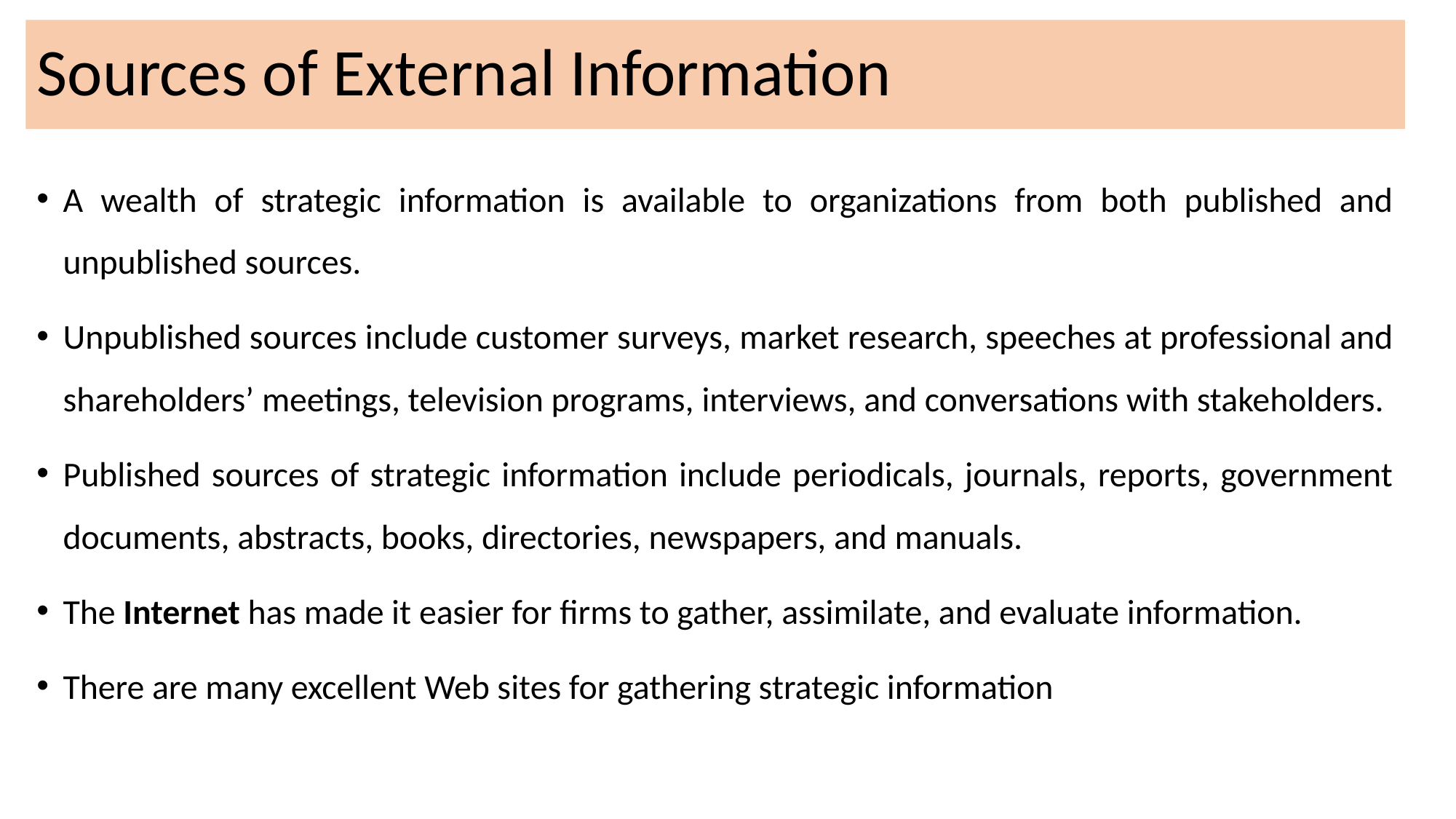

# Sources of External Information
A wealth of strategic information is available to organizations from both published and unpublished sources.
Unpublished sources include customer surveys, market research, speeches at professional and shareholders’ meetings, television programs, interviews, and conversations with stakeholders.
Published sources of strategic information include periodicals, journals, reports, government documents, abstracts, books, directories, newspapers, and manuals.
The Internet has made it easier for firms to gather, assimilate, and evaluate information.
There are many excellent Web sites for gathering strategic information